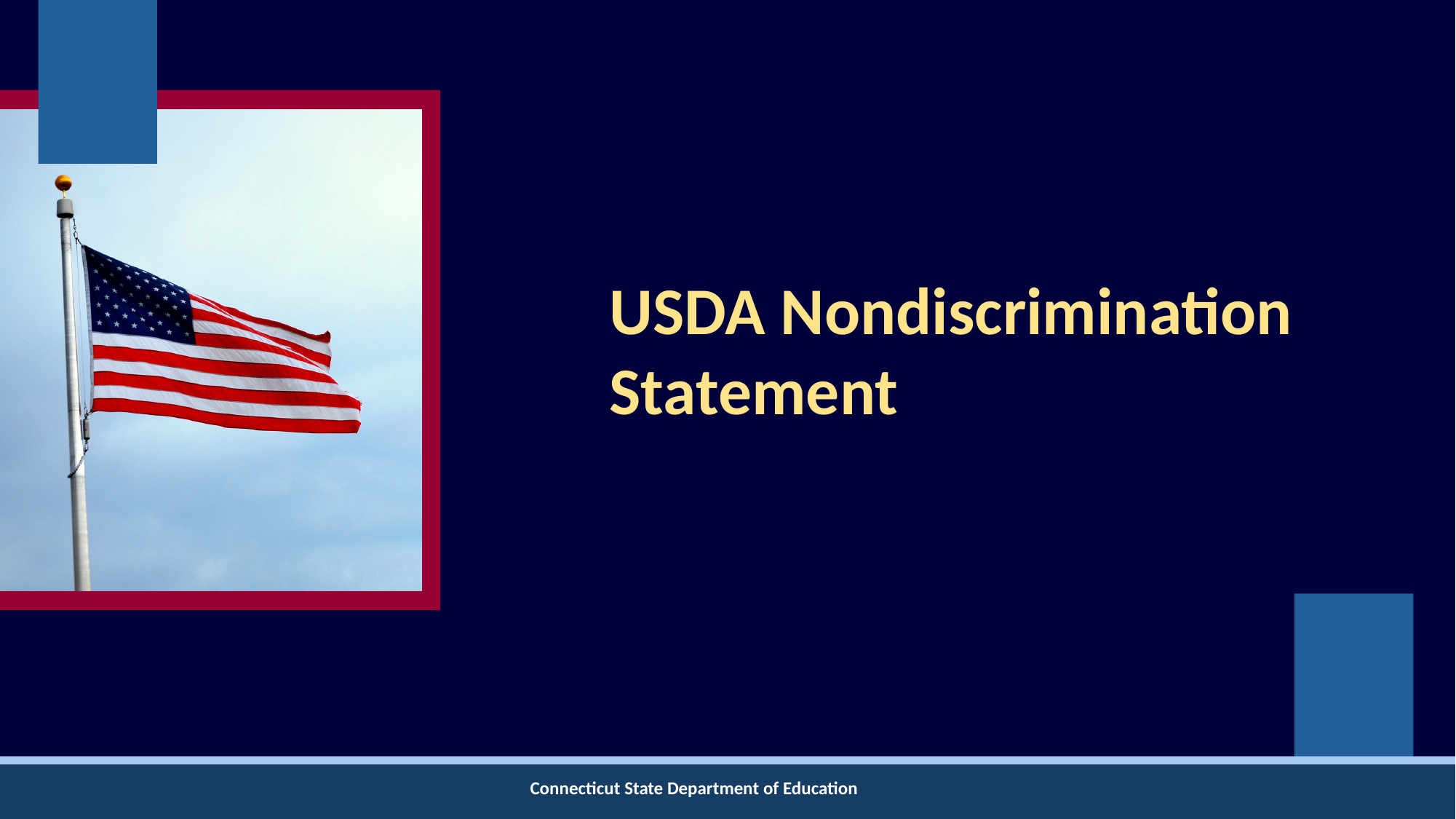

# USDA Nondiscrimination Statement
Connecticut State Department of Education